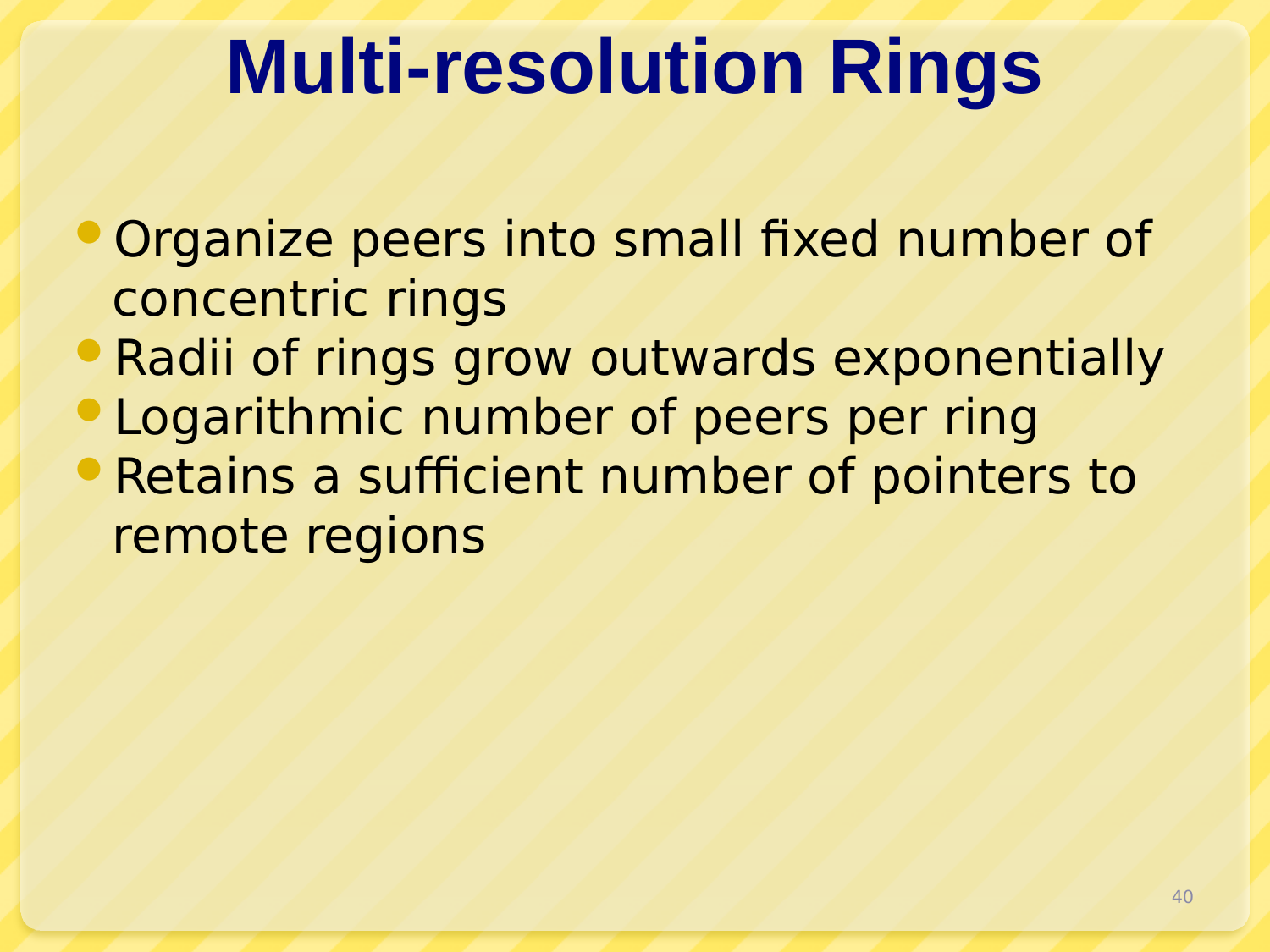

# Multi-resolution Rings
Organize peers into small fixed number of concentric rings
Radii of rings grow outwards exponentially
Logarithmic number of peers per ring
Retains a sufficient number of pointers to remote regions
40